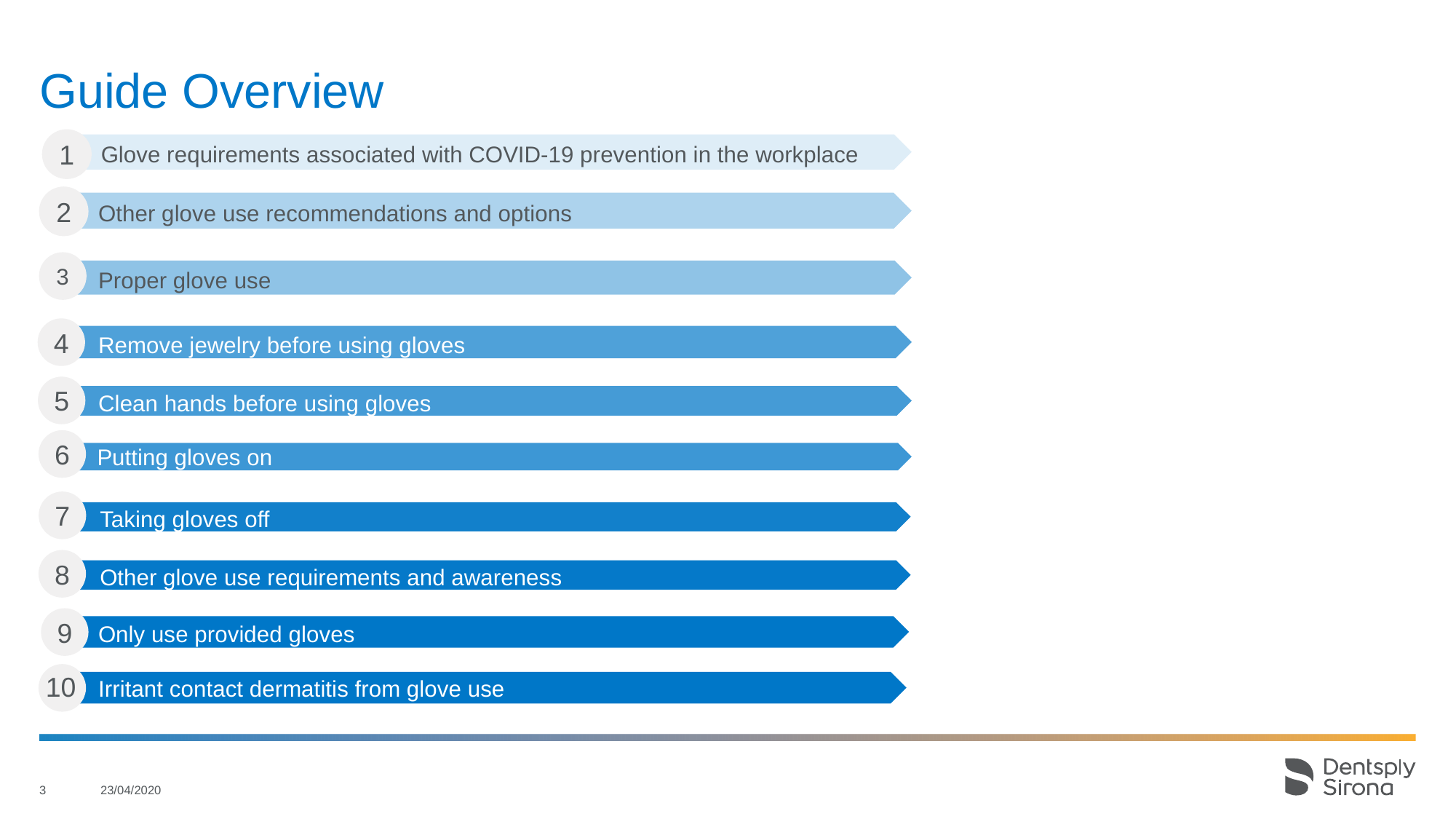

Guide Overview
1
   Glove requirements associated with COVID-19 prevention in the workplace
2
   Other glove use recommendations and options
3
   Proper glove use
4
   Remove jewelry before using gloves
5
   Clean hands before using gloves
6
   Putting gloves on
7
   Taking gloves off
8
   Other glove use requirements and awareness
9
   Only use provided gloves

10
    Irritant contact dermatitis from glove use
3
23/04/2020